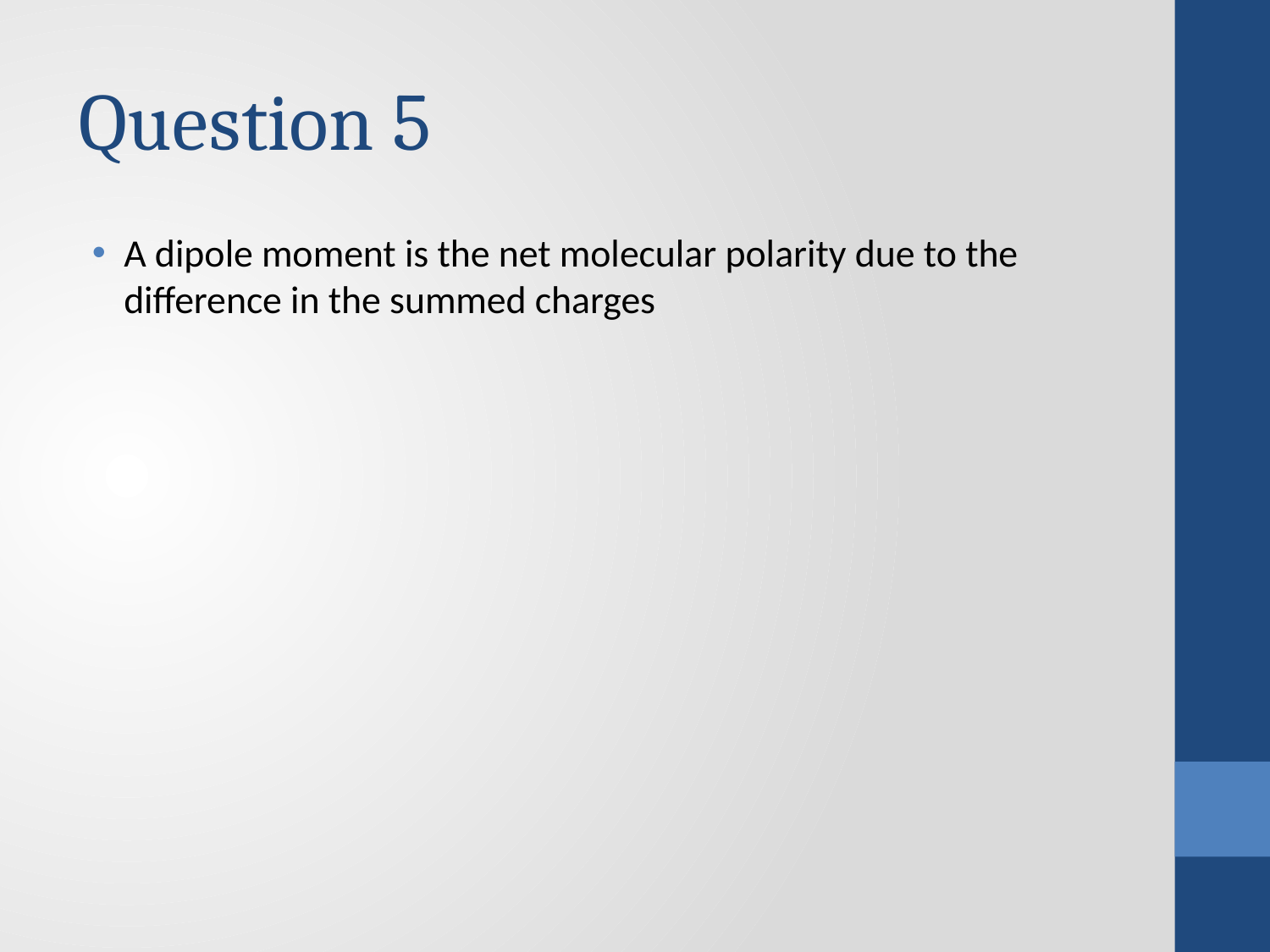

# Question 5
A dipole moment is the net molecular polarity due to the difference in the summed charges